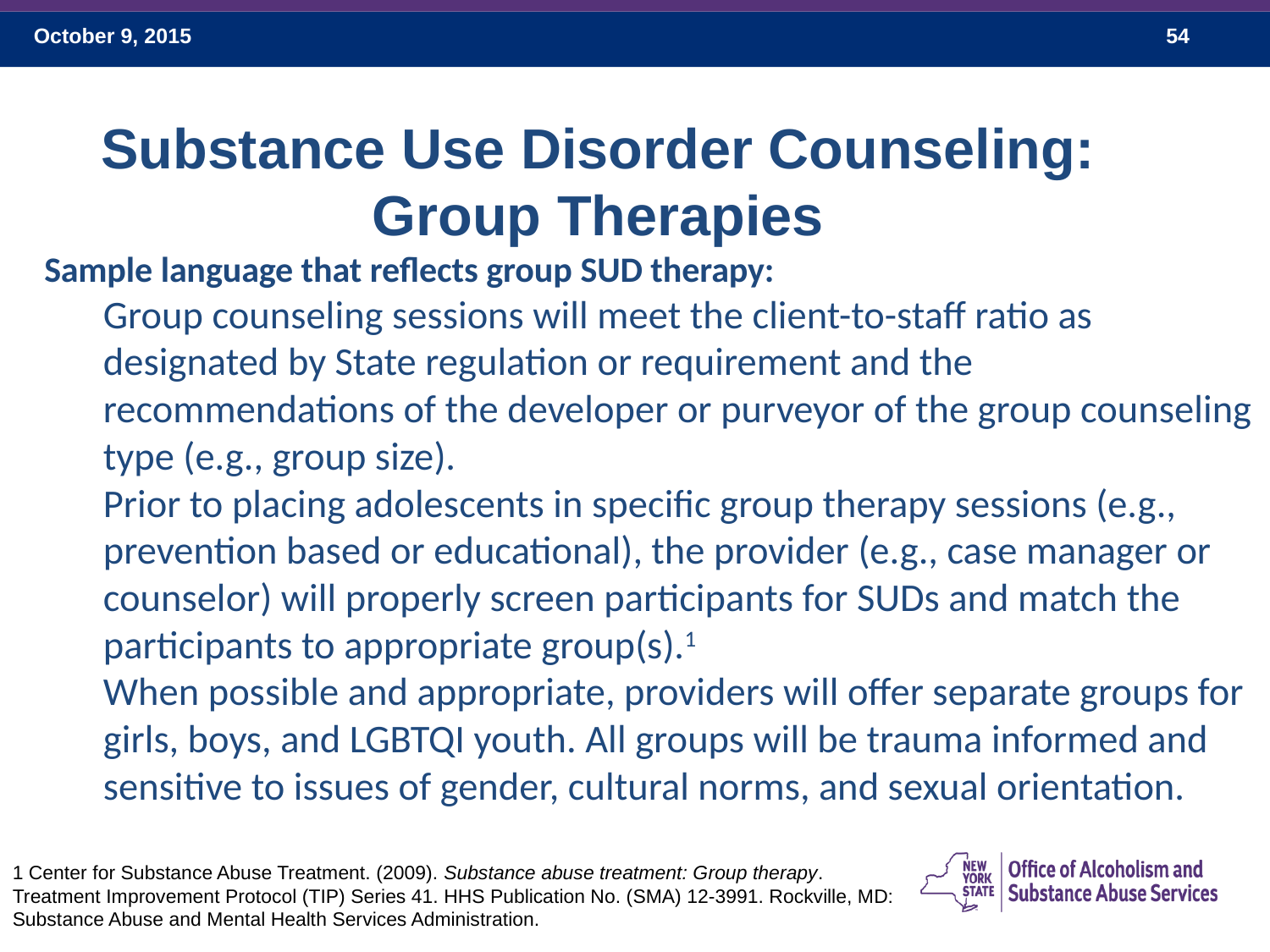

Substance Use Disorder Counseling: Group Therapies
Sample language that reflects group SUD therapy:
Group counseling sessions will meet the client-to-staff ratio as designated by State regulation or requirement and the recommendations of the developer or purveyor of the group counseling type (e.g., group size).
Prior to placing adolescents in specific group therapy sessions (e.g., prevention based or educational), the provider (e.g., case manager or counselor) will properly screen participants for SUDs and match the participants to appropriate group(s).1
When possible and appropriate, providers will offer separate groups for girls, boys, and LGBTQI youth. All groups will be trauma informed and sensitive to issues of gender, cultural norms, and sexual orientation.

1 Center for Substance Abuse Treatment. (2009). Substance abuse treatment: Group therapy. Treatment Improvement Protocol (TIP) Series 41. HHS Publication No. (SMA) 12-3991. Rockville, MD: Substance Abuse and Mental Health Services Administration.